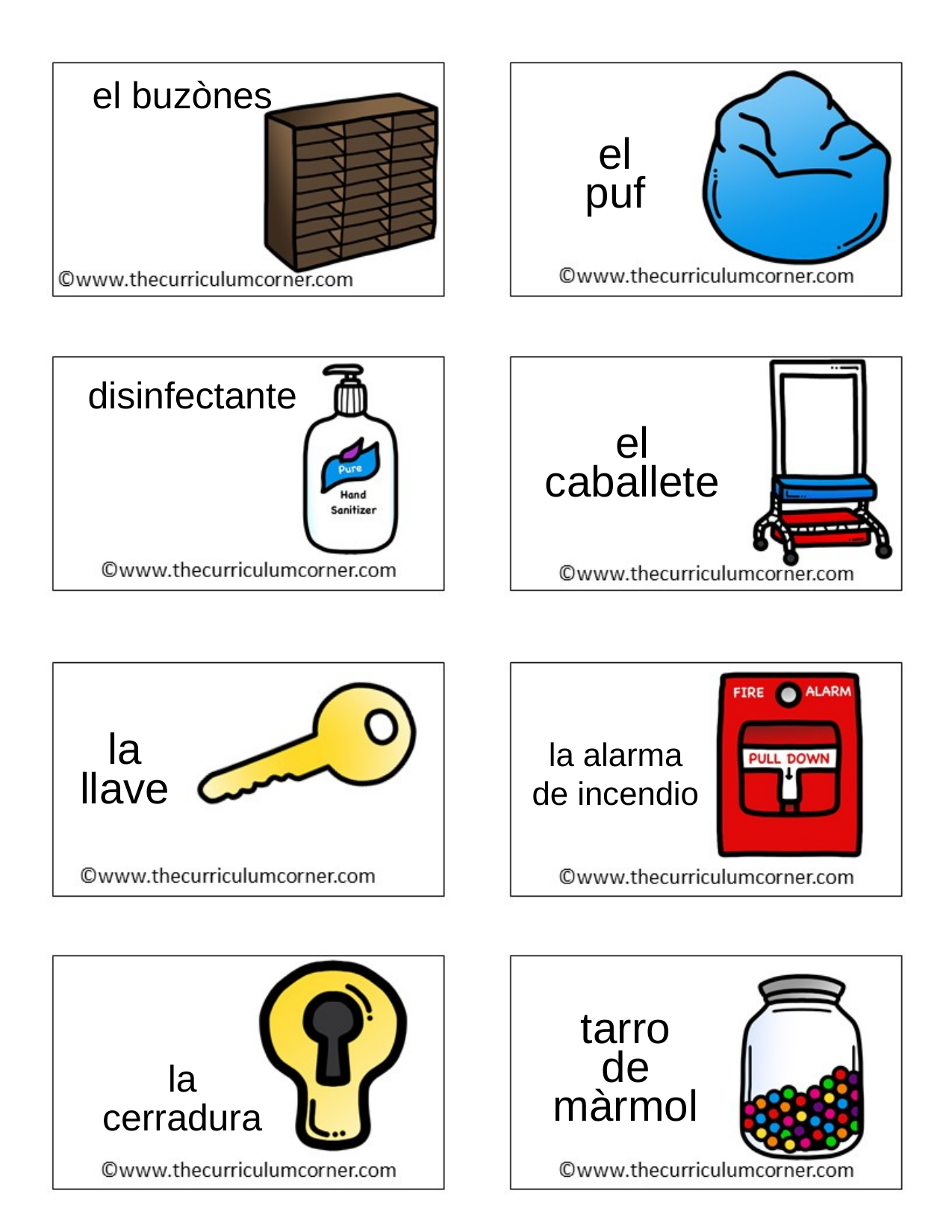

el buzònes
el
puf
disinfectante
el
caballete
la
llave
la alarma
de incendio
tarro
de
màrmol
la
cerradura